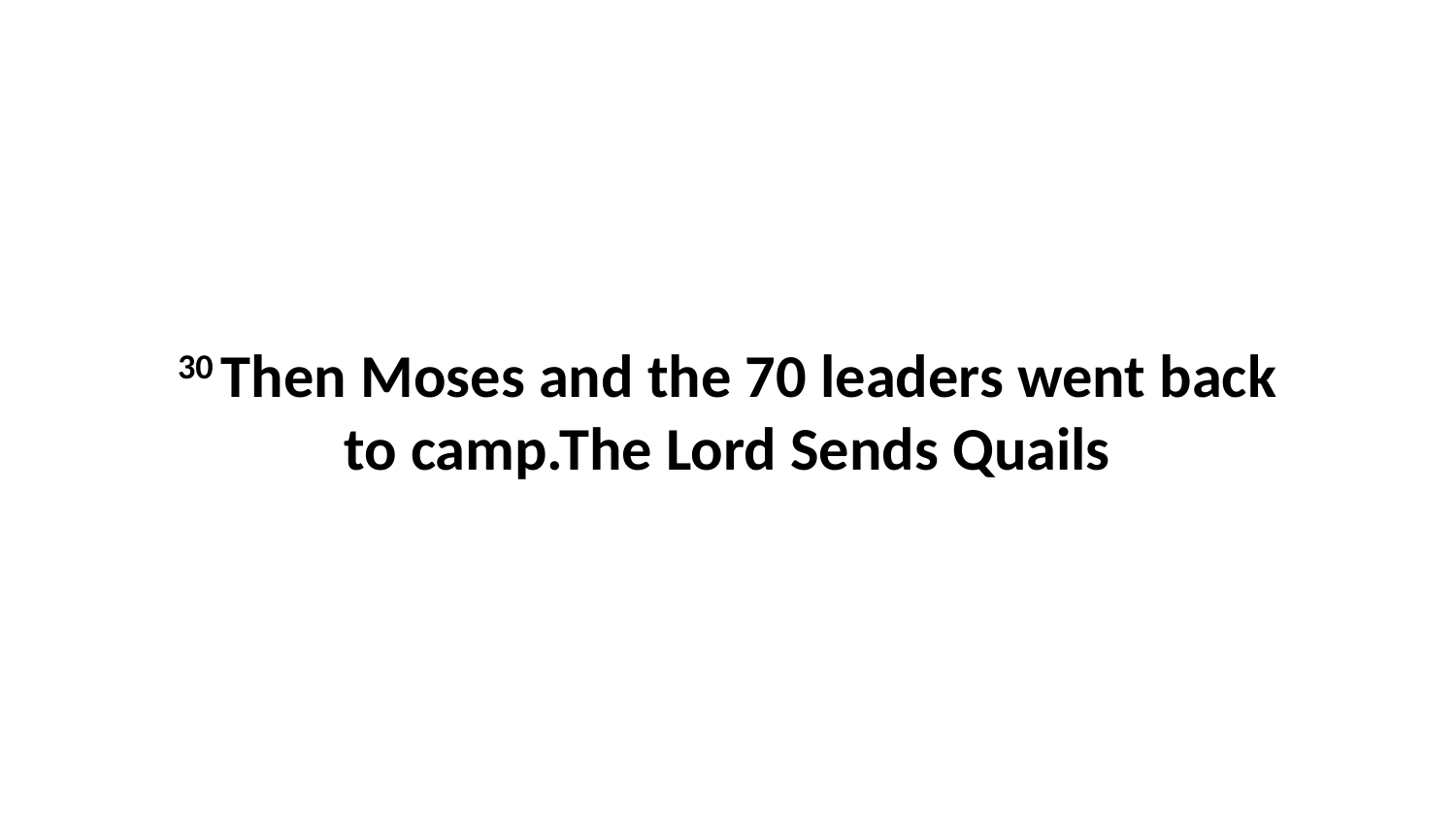

30 Then Moses and the 70 leaders went back to camp.The Lord Sends Quails